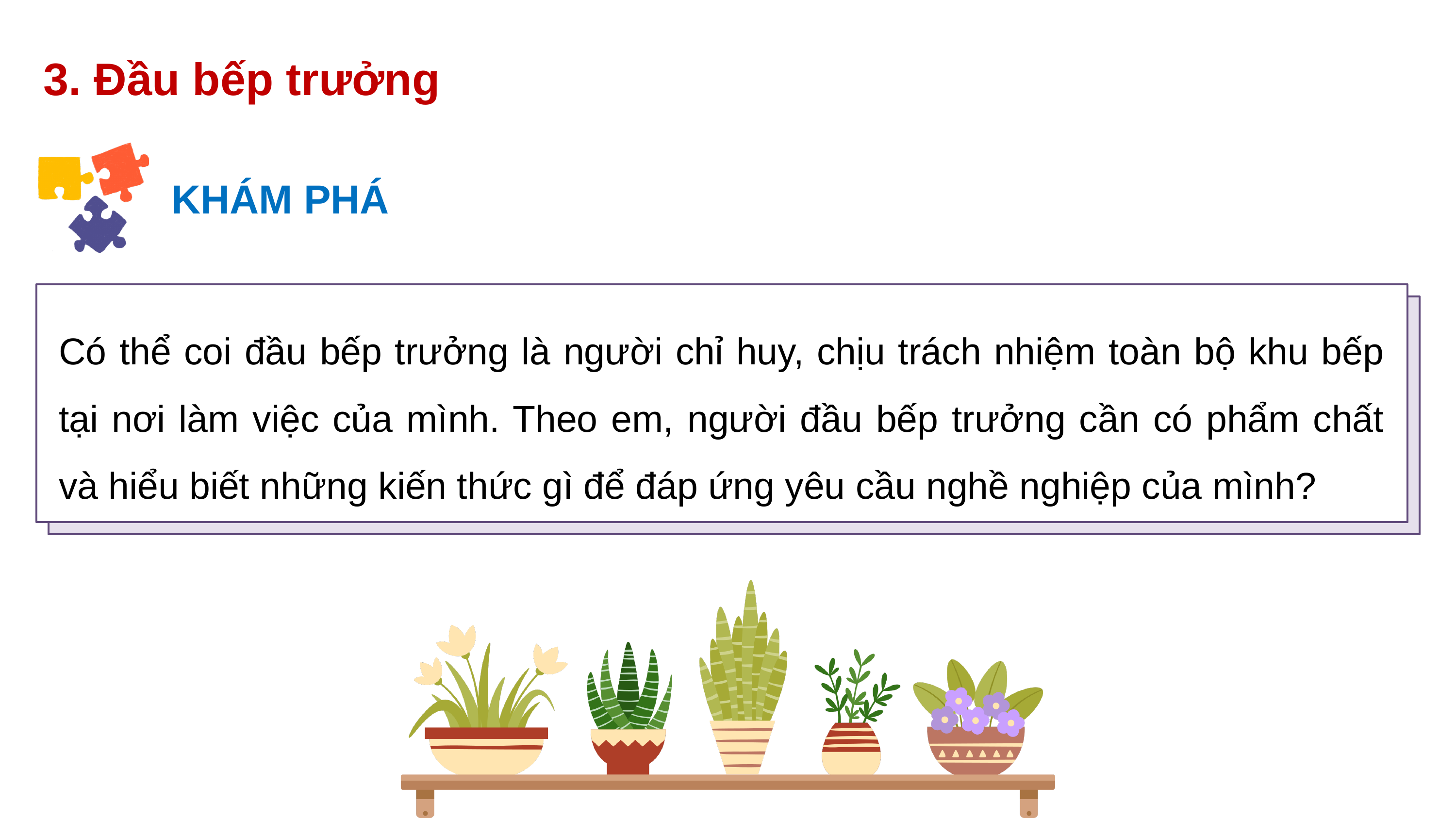

3. Đầu bếp trưởng

KHÁM PHÁ

Có thể coi đầu bếp trưởng là người chỉ huy, chịu trách nhiệm toàn bộ khu bếp tại nơi làm việc của mình. Theo em, người đầu bếp trưởng cần có phẩm chất và hiểu biết những kiến thức gì để đáp ứng yêu cầu nghề nghiệp của mình?